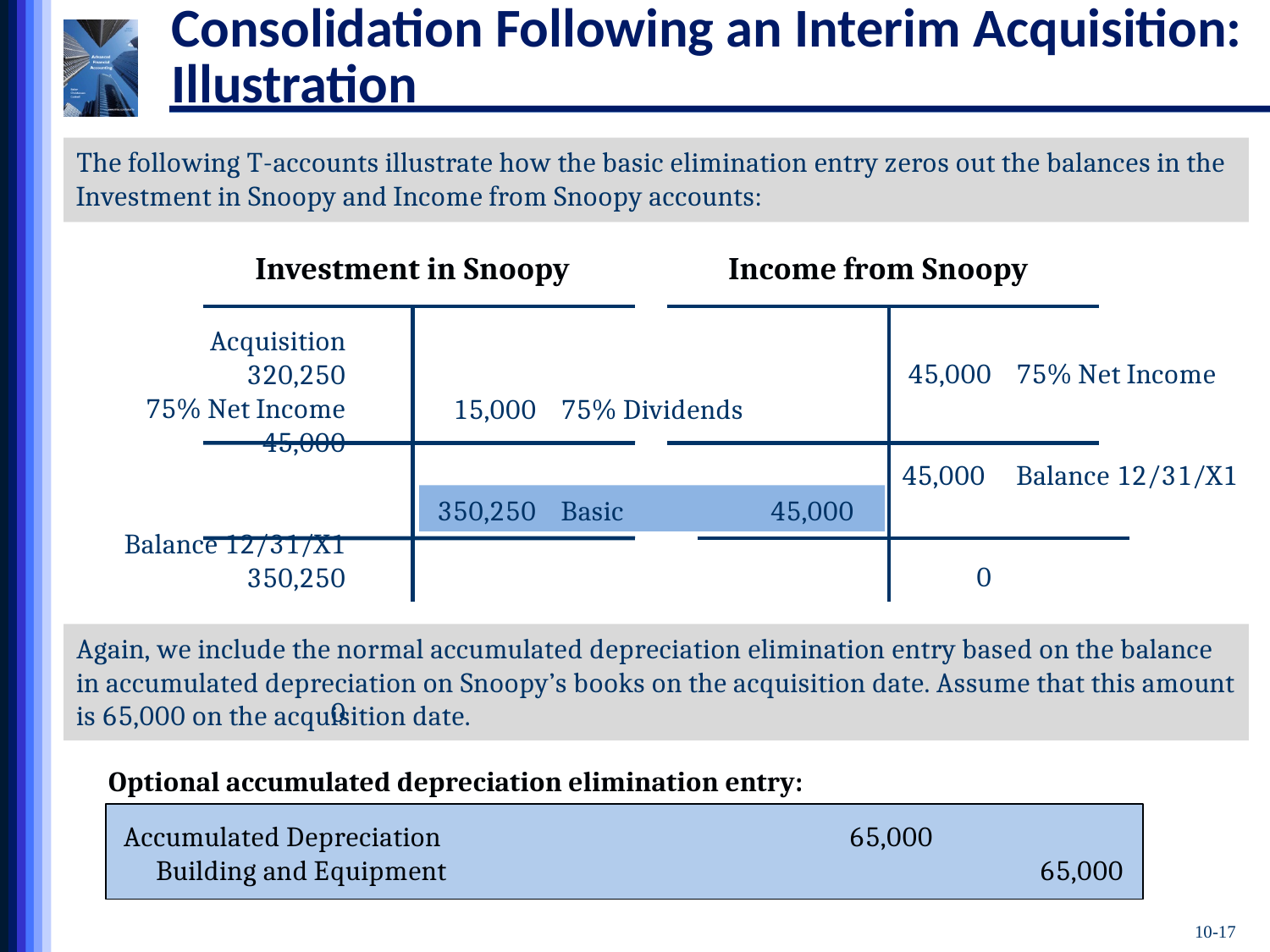

# Consolidation Following an Interim Acquisition: Illustration

The following T-accounts illustrate how the basic elimination entry zeros out the balances in the Investment in Snoopy and Income from Snoopy accounts:

Investment in Snoopy
Income from Snoopy
	Acquisition	320,250
	75% Net Income	45,000

	Balance 12/31/X1	350,250

		0

	45,000	75% Net Income

	45,000 	Balance 12/31/X1

	0

	15,000	75% Dividends

	350,250	Basic	45,000
Again, we include the normal accumulated depreciation elimination entry based on the balance in accumulated depreciation on Snoopy’s books on the acquisition date. Assume that this amount is 65,000 on the acquisition date.
Optional accumulated depreciation elimination entry:

	Accumulated Depreciation	65,000
		Building and Equipment		65,000

10-17